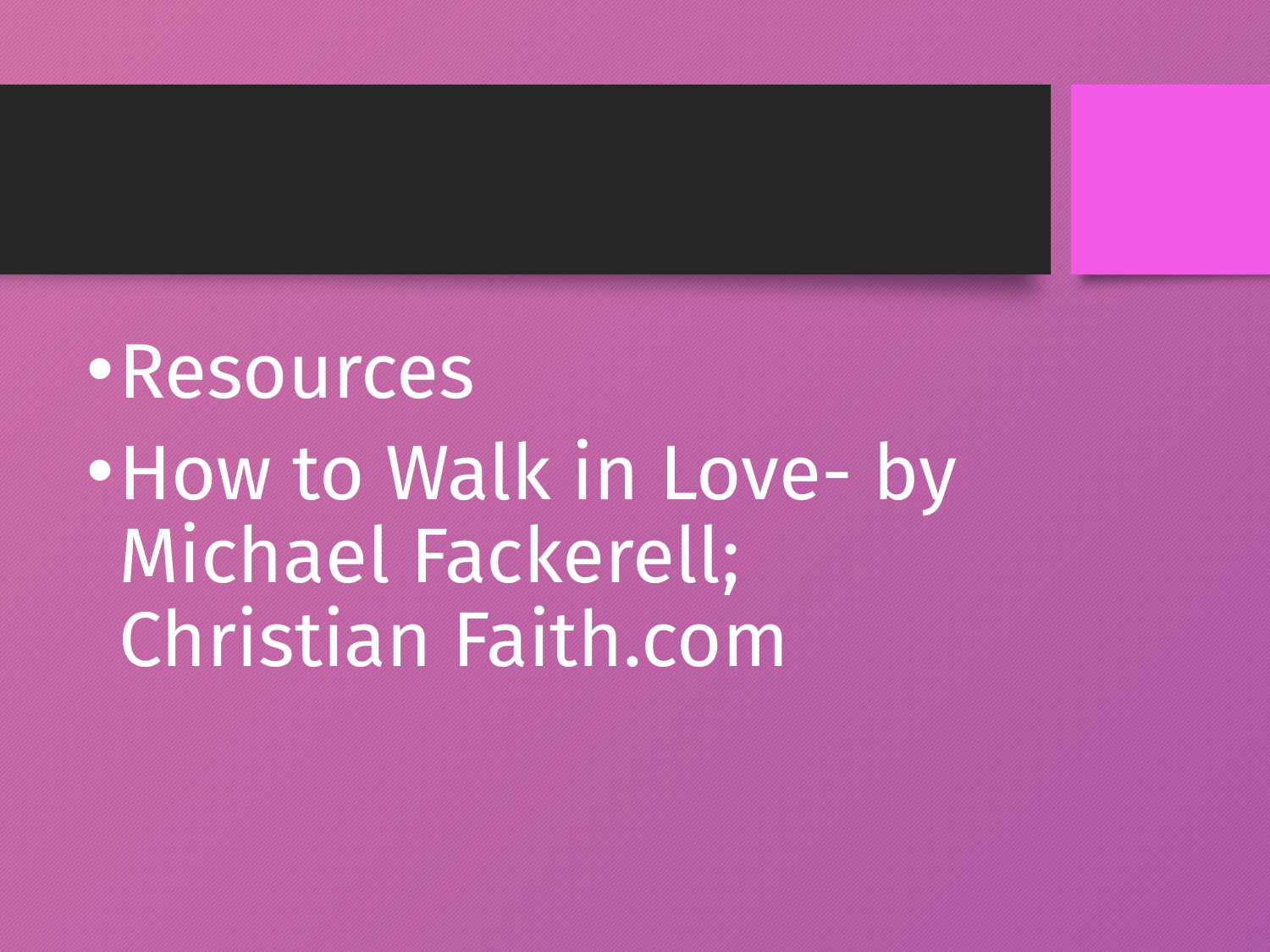

#
Resources
How to Walk in Love- by Michael Fackerell; Christian Faith.com